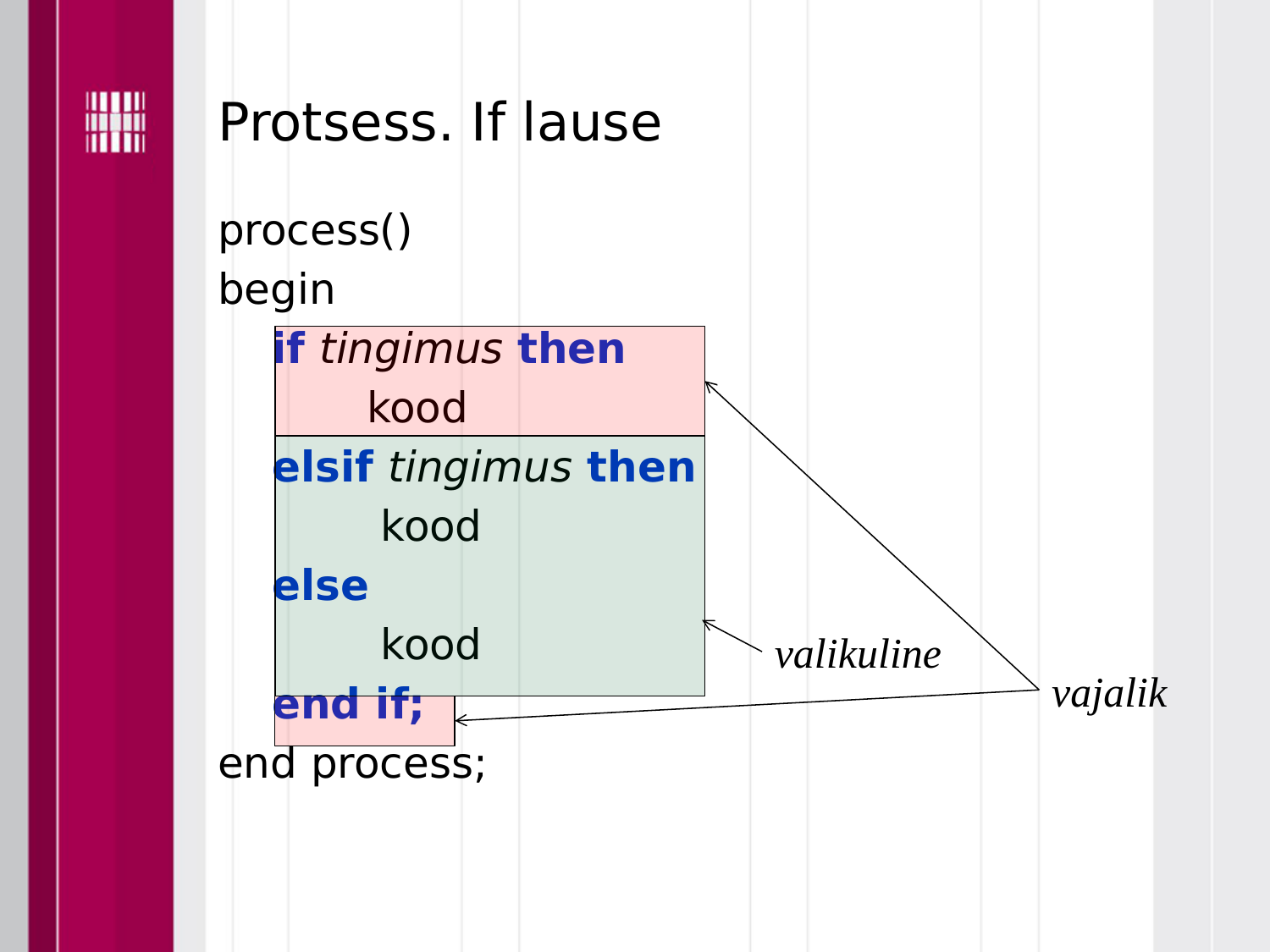

# Protsess. If lause
process()
begin
    if tingimus then
           kood
    elsif tingimus then
           kood
    else
           kood
    end if;
end process;

valikuline
vajalik